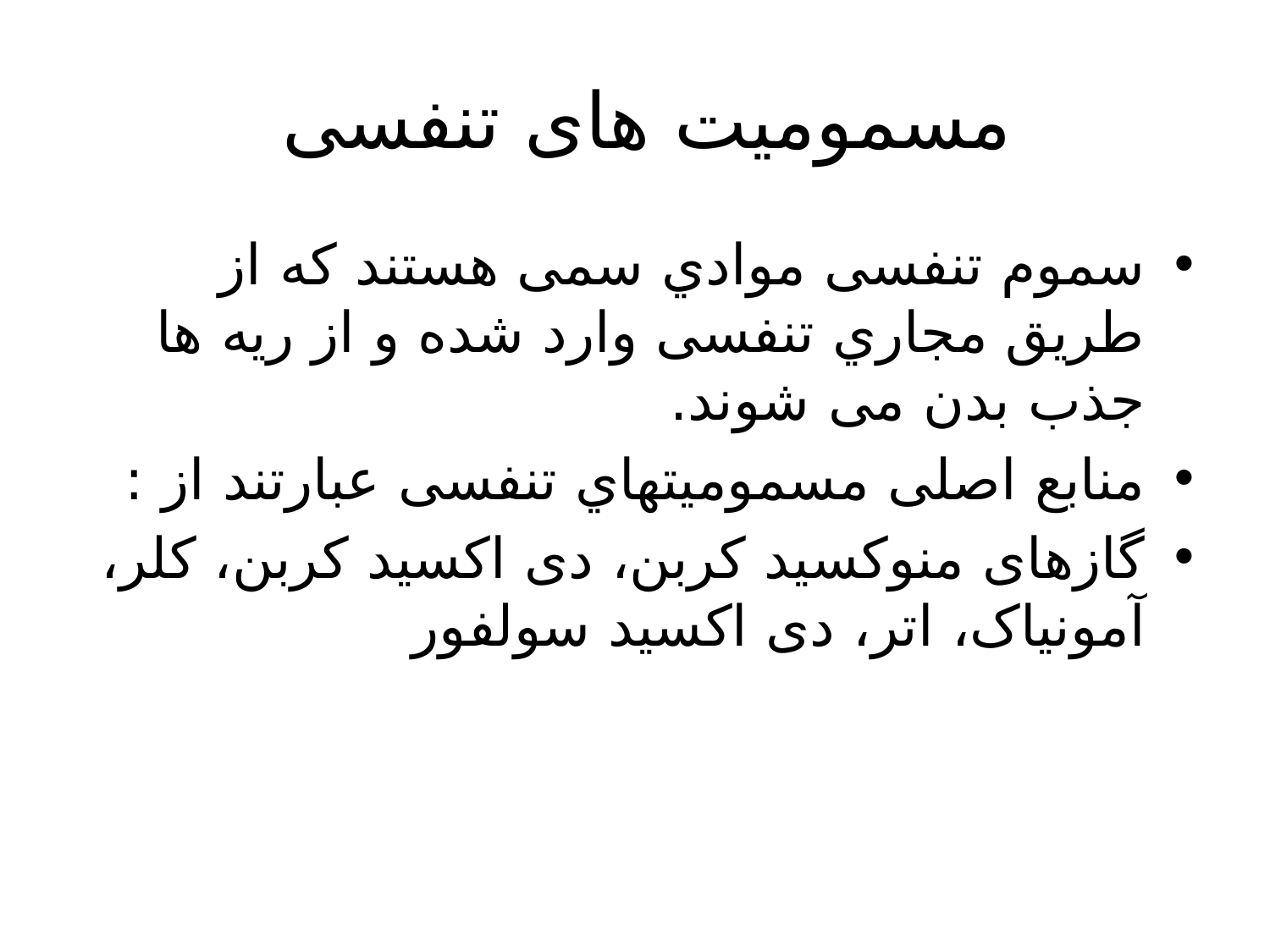

# مسمومیت های تنفسی
سموم تنفسی موادي سمی هستند که از طریق مجاري تنفسی وارد شده و از ریه ها جذب بدن می شوند.
منابع اصلی مسمومیتهاي تنفسی عبارتند از :
گازهای منوکسید کربن، دی اکسید کربن، کلر، آمونیاک، اتر، دی اکسید سولفور